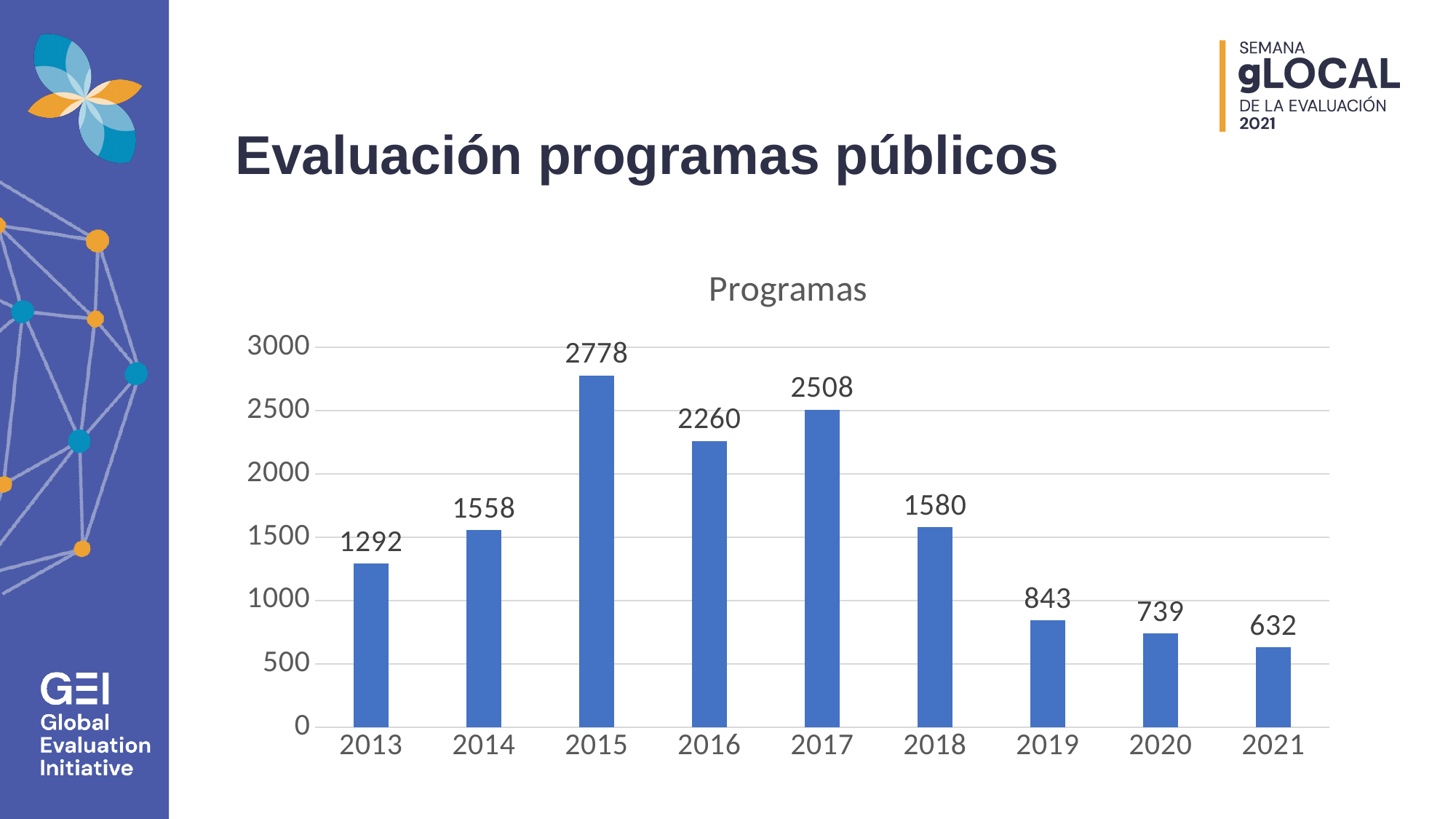

# Evaluación programas públicos

### Chart:

| Category | Programas |
|---|---|
| 2013 | 1292.0 |
| 2014 | 1558.0 |
| 2015 | 2778.0 |
| 2016 | 2260.0 |
| 2017 | 2508.0 |
| 2018 | 1580.0 |
| 2019 | 843.0 |
| 2020 | 739.0 |
| 2021 | 632.0 |